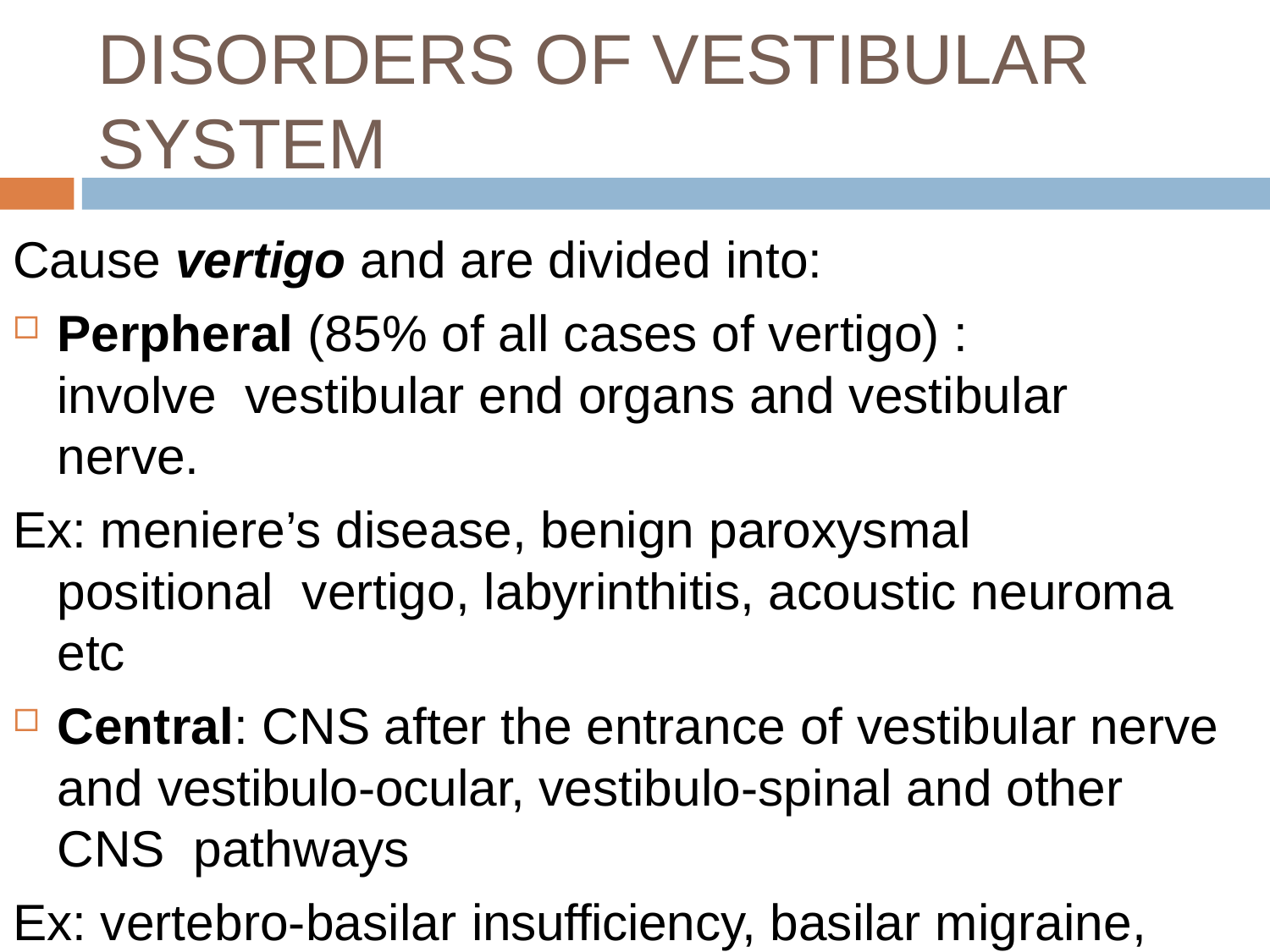

# DISORDERS OF VESTIBULAR  SYSTEM
Cause vertigo and are divided into:
Perpheral (85% of all cases of vertigo) : involve  vestibular end organs and vestibular nerve.
Ex: meniere’s disease, benign paroxysmal positional  vertigo, labyrinthitis, acoustic neuroma etc
Central: CNS after the entrance of vestibular nerve  and vestibulo-ocular, vestibulo-spinal and other CNS  pathways
Ex: vertebro-basilar insufficiency, basilar migraine,  cerebellar disease, multiple sclerosis, tumors of  brain stem etc